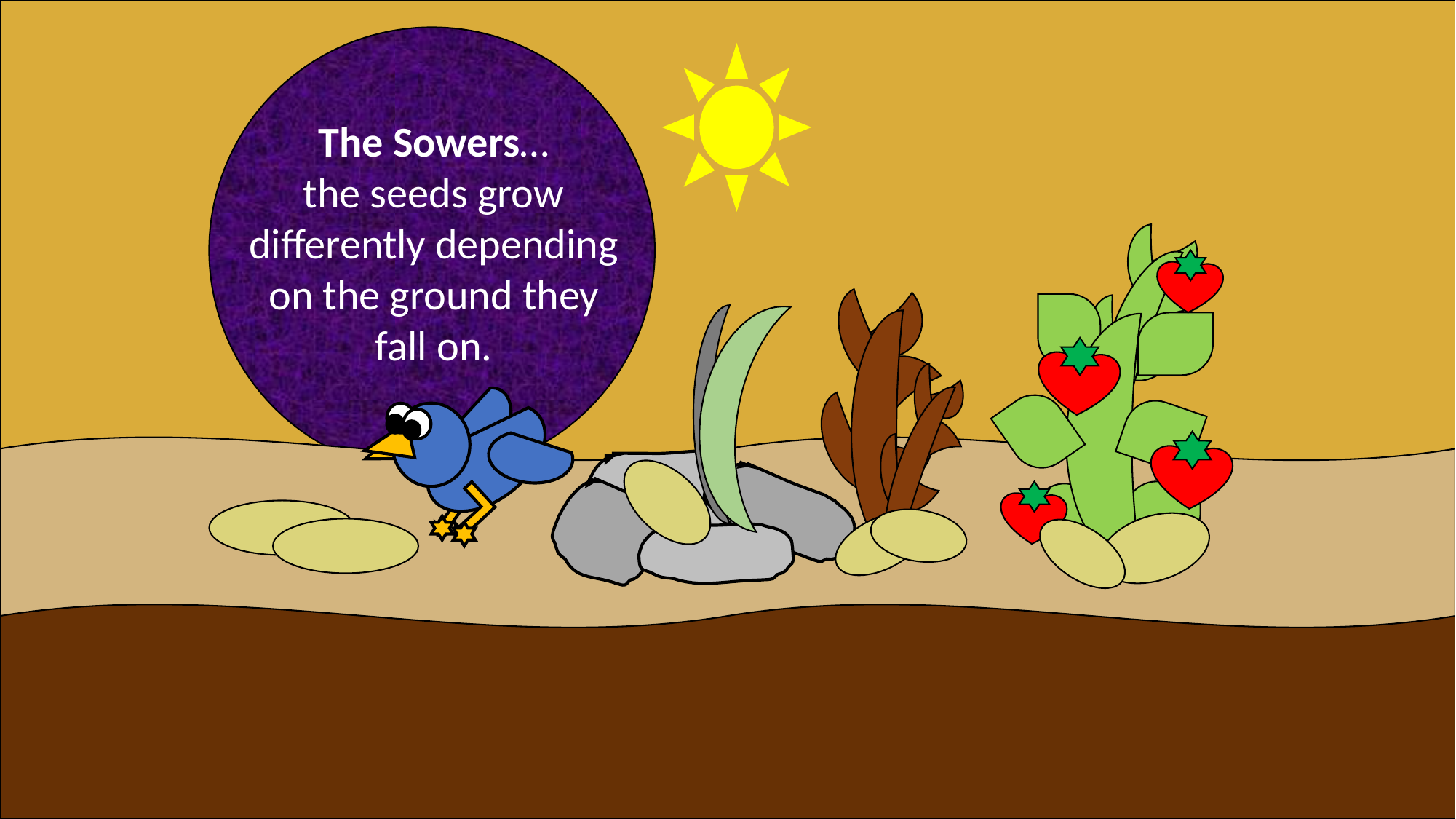

The Sowers…
the seeds grow differently depending on the ground they fall on.